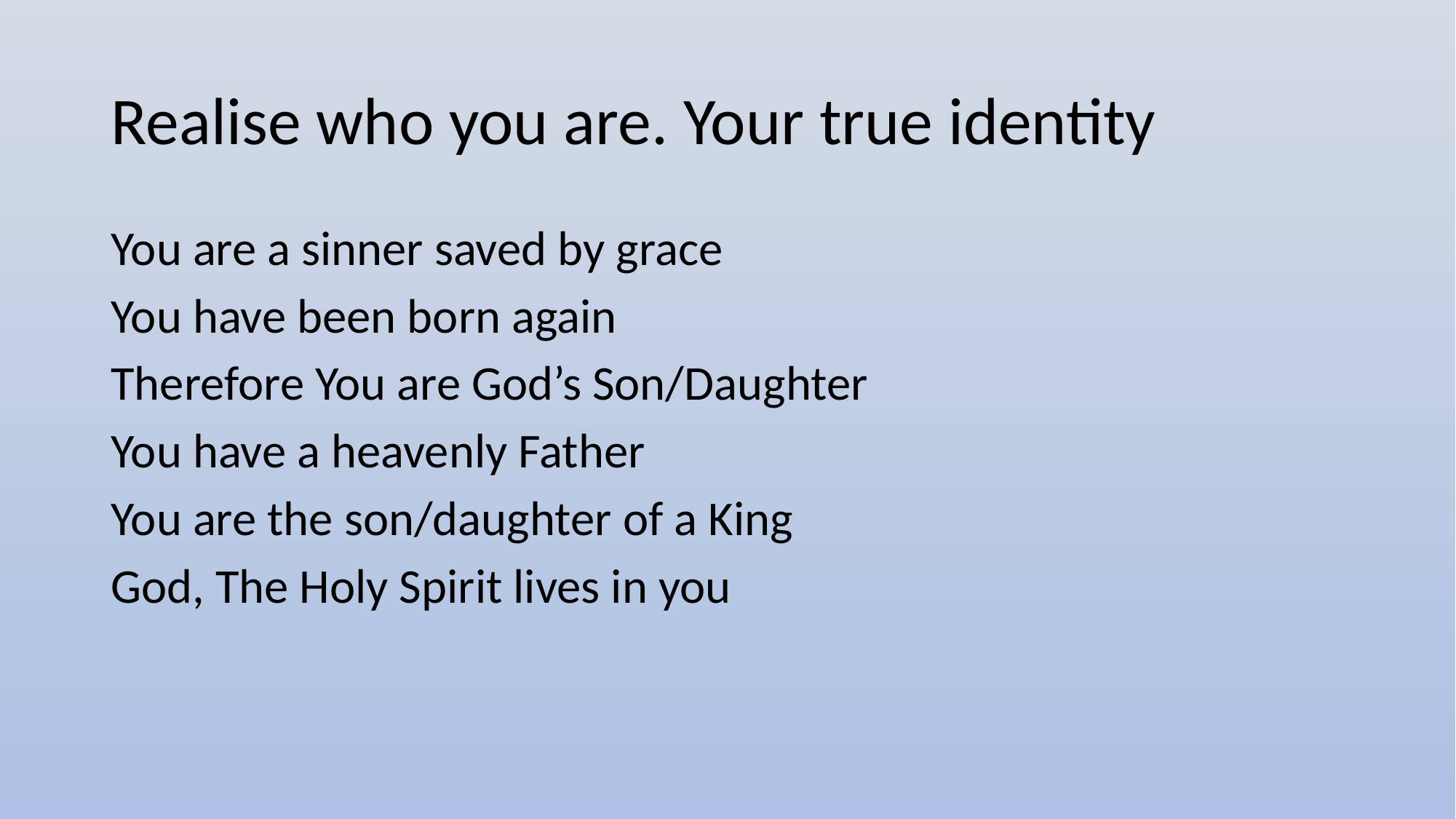

# Realise who you are. Your true identity
You are a sinner saved by grace
You have been born again
Therefore You are God’s Son/Daughter
You have a heavenly Father
You are the son/daughter of a King
God, The Holy Spirit lives in you